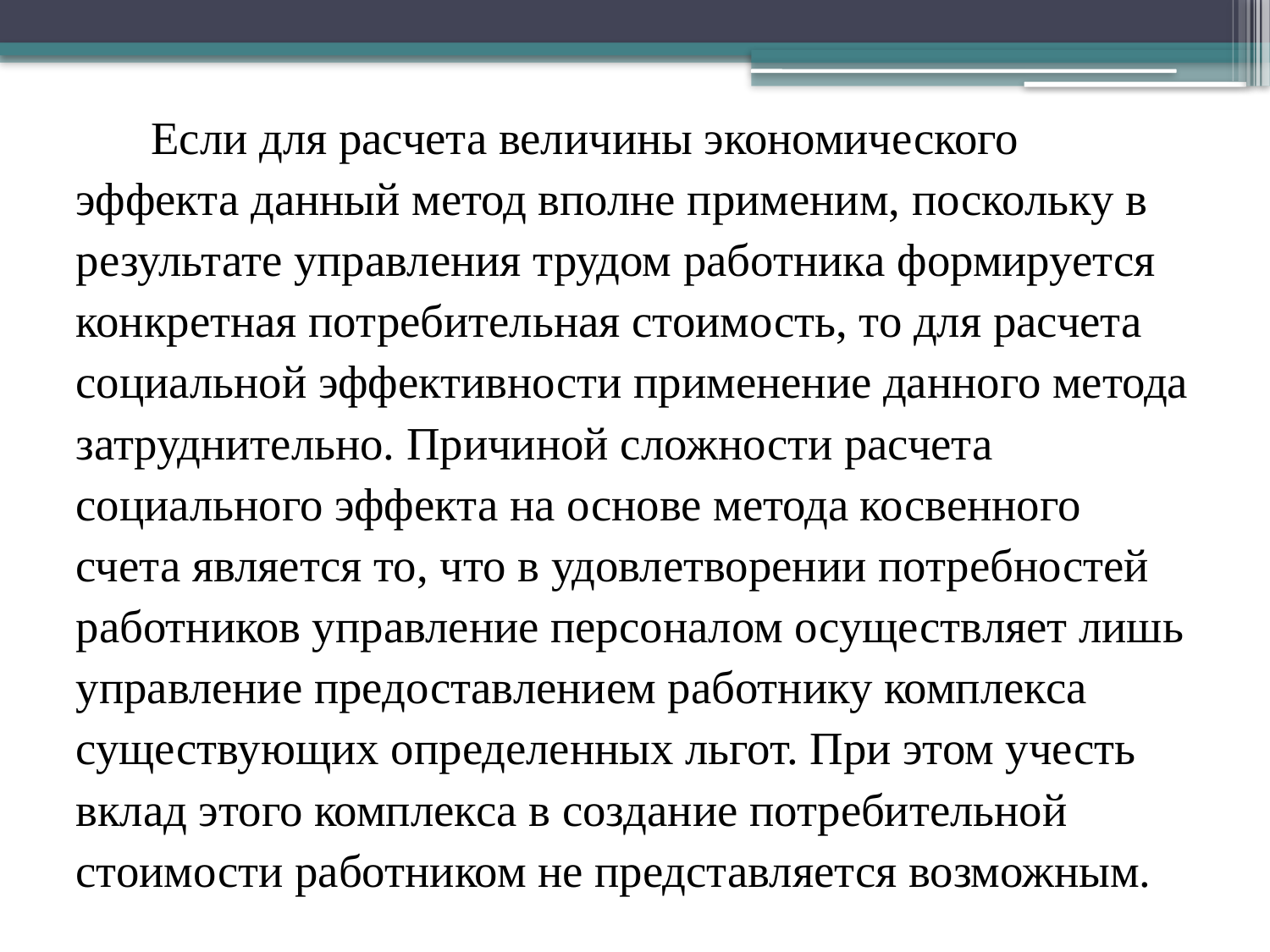

Если для расчета величины экономического эффекта данный метод вполне применим, поскольку в результате управления трудом работника формируется конкретная потребительная стоимость, то для расчета социальной эффективности применение данного метода затруднительно. Причиной сложности расчета социального эффекта на основе метода косвенного счета является то, что в удовлетворении потребностей работников управление персоналом осуществляет лишь управление предоставлением работнику комплекса существующих определенных льгот. При этом учесть вклад этого комплекса в создание потребительной стоимости работником не представляется возможным.